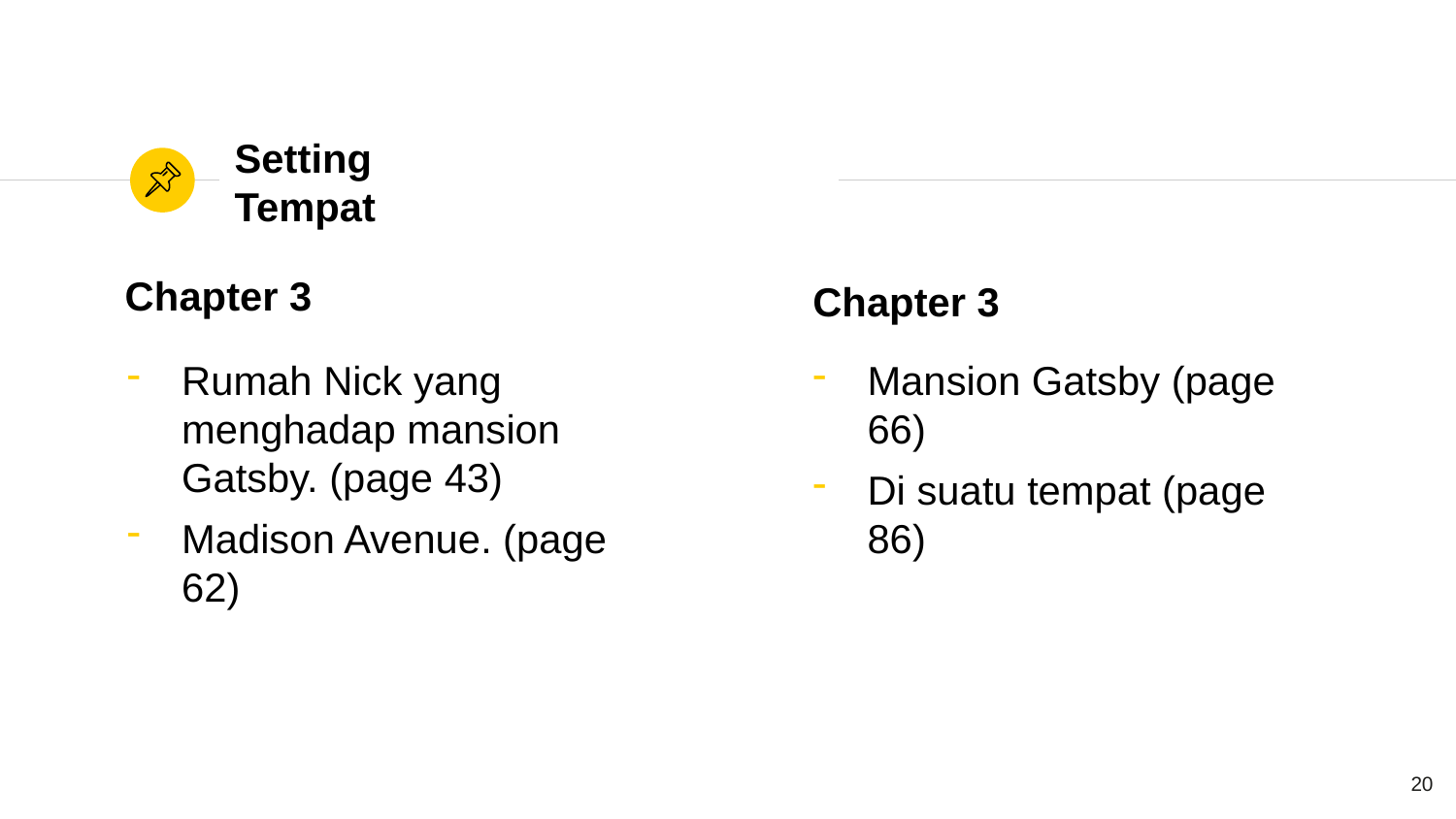

# Setting Tempat

Chapter 3
Chapter 3
Rumah Nick yang menghadap mansion Gatsby. (page 43)
Madison Avenue. (page 62)
Mansion Gatsby (page 66)
Di suatu tempat (page 86)
20